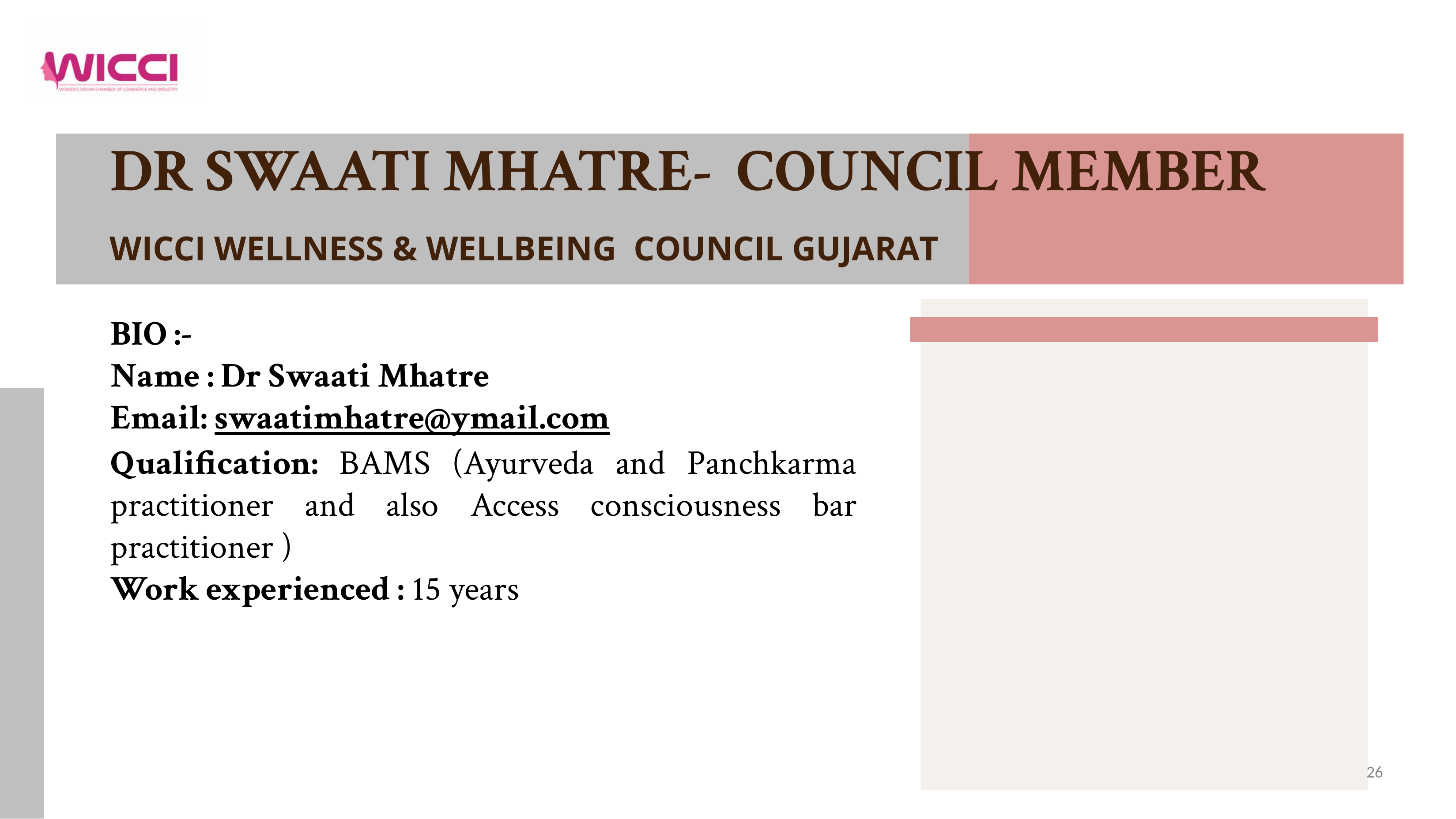

# DR SWAATI MHATRE-  COUNCIL MEMBER

WICCI WELLNESS & WELLBEING  COUNCIL GUJARAT

BIO :-
Name : Dr Swaati Mhatre
Email: swaatimhatre@ymail.com
Qualification: BAMS (Ayurveda and Panchkarma practitioner and also Access consciousness bar practitioner )
Work experienced : 15 years

26